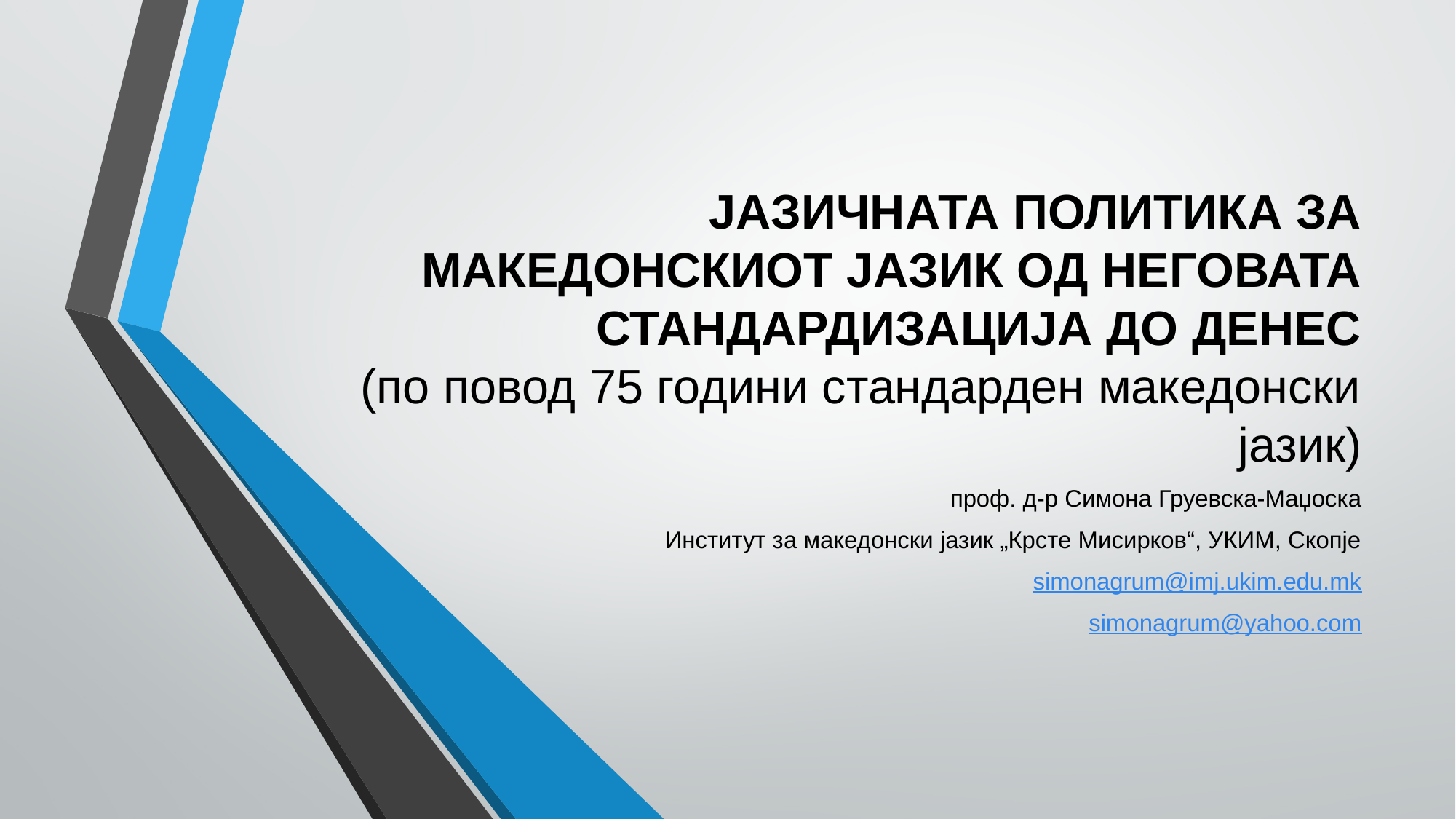

# ЈАЗИЧНАТА ПОЛИТИКА ЗА МАКЕДОНСКИОТ ЈАЗИК ОД НЕГОВАТА СТАНДАРДИЗАЦИЈА ДО ДЕНЕС (по повод 75 години стандарден македонски јазик)
проф. д-р Симона Груевска-Маџоска
Институт за македонски јазик „Крсте Мисирков“, УКИМ, Скопје
simonagrum@imj.ukim.edu.mk
simonagrum@yahoo.com